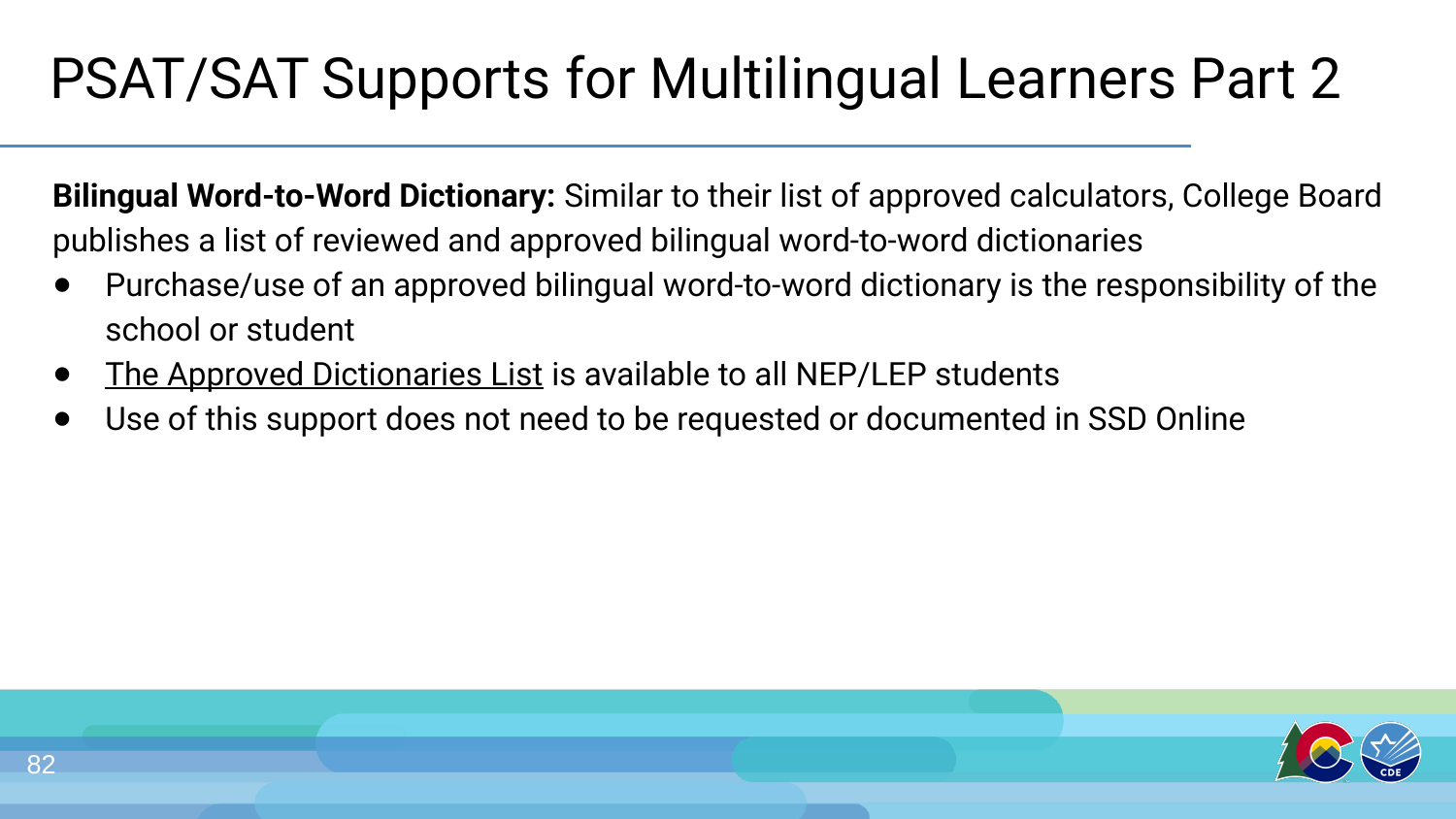

# PSAT/SAT Supports for Multilingual Learners Part 2
Bilingual Word-to-Word Dictionary: Similar to their list of approved calculators, College Board publishes a list of reviewed and approved bilingual word-to-word dictionaries
Purchase/use of an approved bilingual word-to-word dictionary is the responsibility of the school or student
The Approved Dictionaries List is available to all NEP/LEP students
Use of this support does not need to be requested or documented in SSD Online